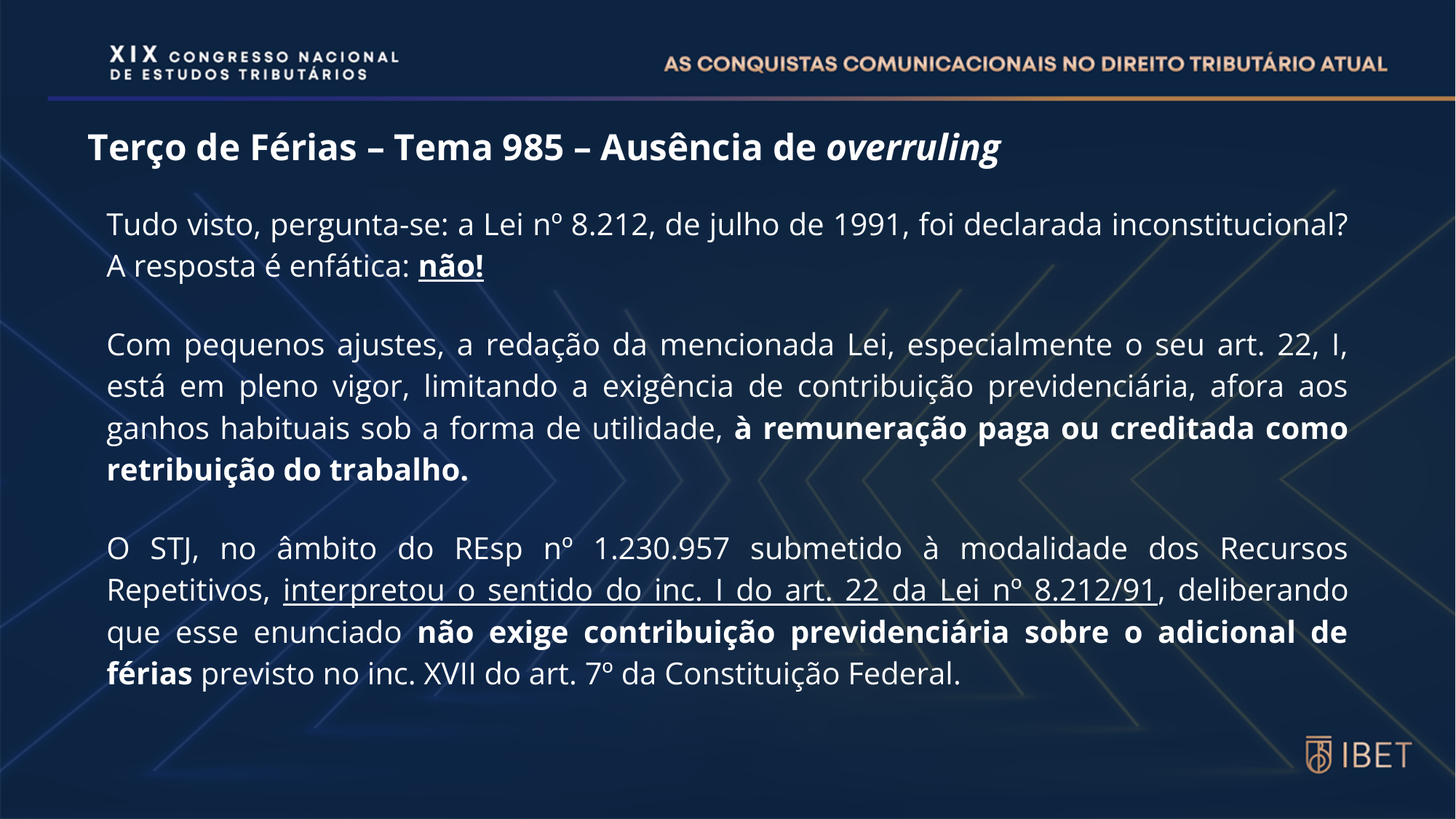

Terço de Férias – Tema 985 – Ausência de overruling
Tudo visto, pergunta-se: a Lei nº 8.212, de julho de 1991, foi declarada inconstitucional? A resposta é enfática: não!
Com pequenos ajustes, a redação da mencionada Lei, especialmente o seu art. 22, I, está em pleno vigor, limitando a exigência de contribuição previdenciária, afora aos ganhos habituais sob a forma de utilidade, à remuneração paga ou creditada como retribuição do trabalho.
O STJ, no âmbito do REsp nº 1.230.957 submetido à modalidade dos Recursos Repetitivos, interpretou o sentido do inc. I do art. 22 da Lei nº 8.212/91, deliberando que esse enunciado não exige contribuição previdenciária sobre o adicional de férias previsto no inc. XVII do art. 7º da Constituição Federal.